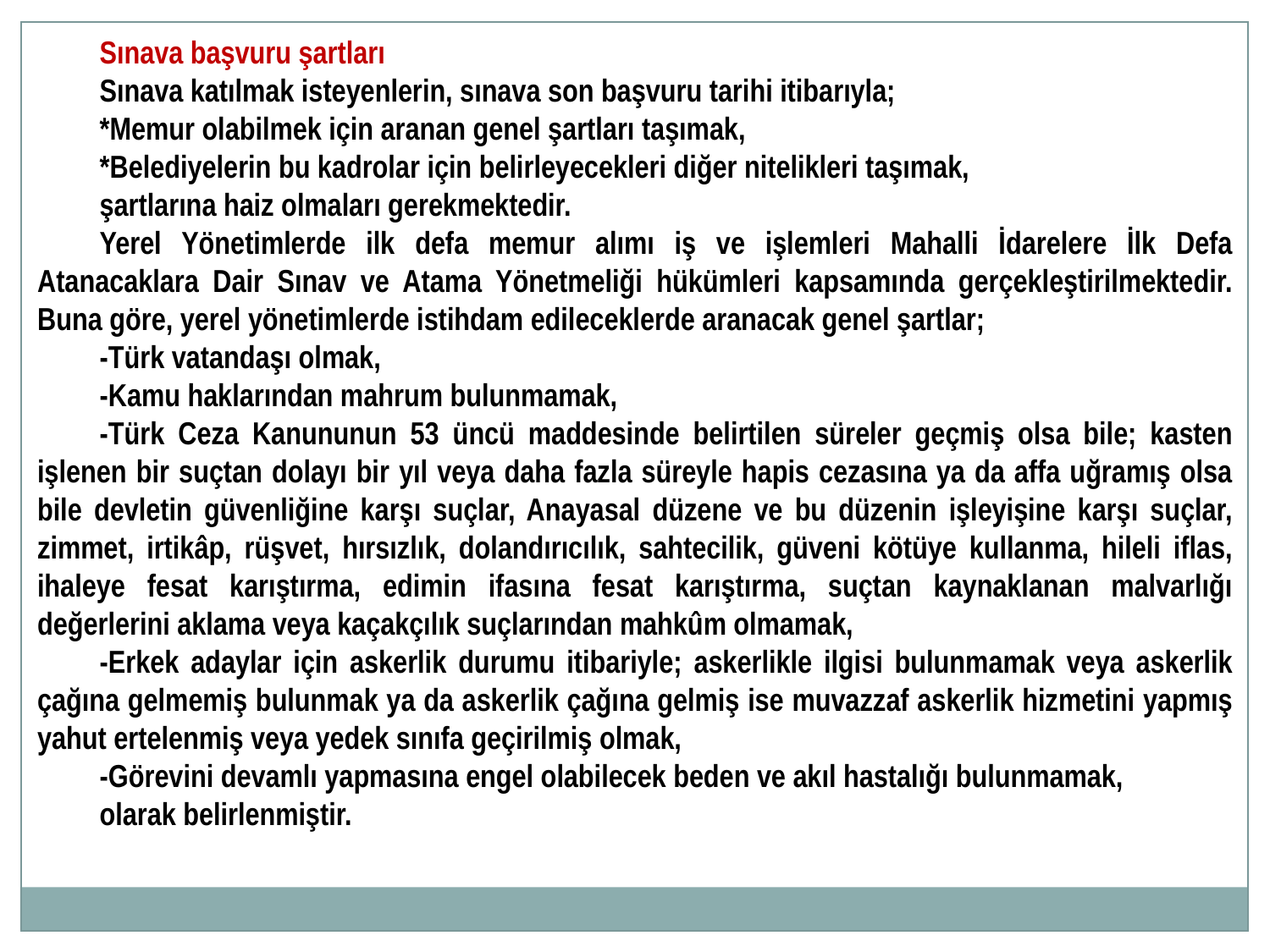

Sınava başvuru şartları
Sınava katılmak isteyenlerin, sınava son başvuru tarihi itibarıyla;
*Memur olabilmek için aranan genel şartları taşımak,
*Belediyelerin bu kadrolar için belirleyecekleri diğer nitelikleri taşımak,
şartlarına haiz olmaları gerekmektedir.
Yerel Yönetimlerde ilk defa memur alımı iş ve işlemleri Mahalli İdarelere İlk Defa Atanacaklara Dair Sınav ve Atama Yönetmeliği hükümleri kapsamında gerçekleştirilmektedir. Buna göre, yerel yönetimlerde istihdam edileceklerde aranacak genel şartlar;
-Türk vatandaşı olmak,
-Kamu haklarından mahrum bulunmamak,
-Türk Ceza Kanununun 53 üncü maddesinde belirtilen süreler geçmiş olsa bile; kasten işlenen bir suçtan dolayı bir yıl veya daha fazla süreyle hapis cezasına ya da affa uğramış olsa bile devletin güvenliğine karşı suçlar, Anayasal düzene ve bu düzenin işleyişine karşı suçlar, zimmet, irtikâp, rüşvet, hırsızlık, dolandırıcılık, sahtecilik, güveni kötüye kullanma, hileli iflas, ihaleye fesat karıştırma, edimin ifasına fesat karıştırma, suçtan kaynaklanan malvarlığı değerlerini aklama veya kaçakçılık suçlarından mahkûm olmamak,
-Erkek adaylar için askerlik durumu itibariyle; askerlikle ilgisi bulunmamak veya askerlik çağına gelmemiş bulunmak ya da askerlik çağına gelmiş ise muvazzaf askerlik hizmetini yapmış yahut ertelenmiş veya yedek sınıfa geçirilmiş olmak,
-Görevini devamlı yapmasına engel olabilecek beden ve akıl hastalığı bulunmamak,
olarak belirlenmiştir.